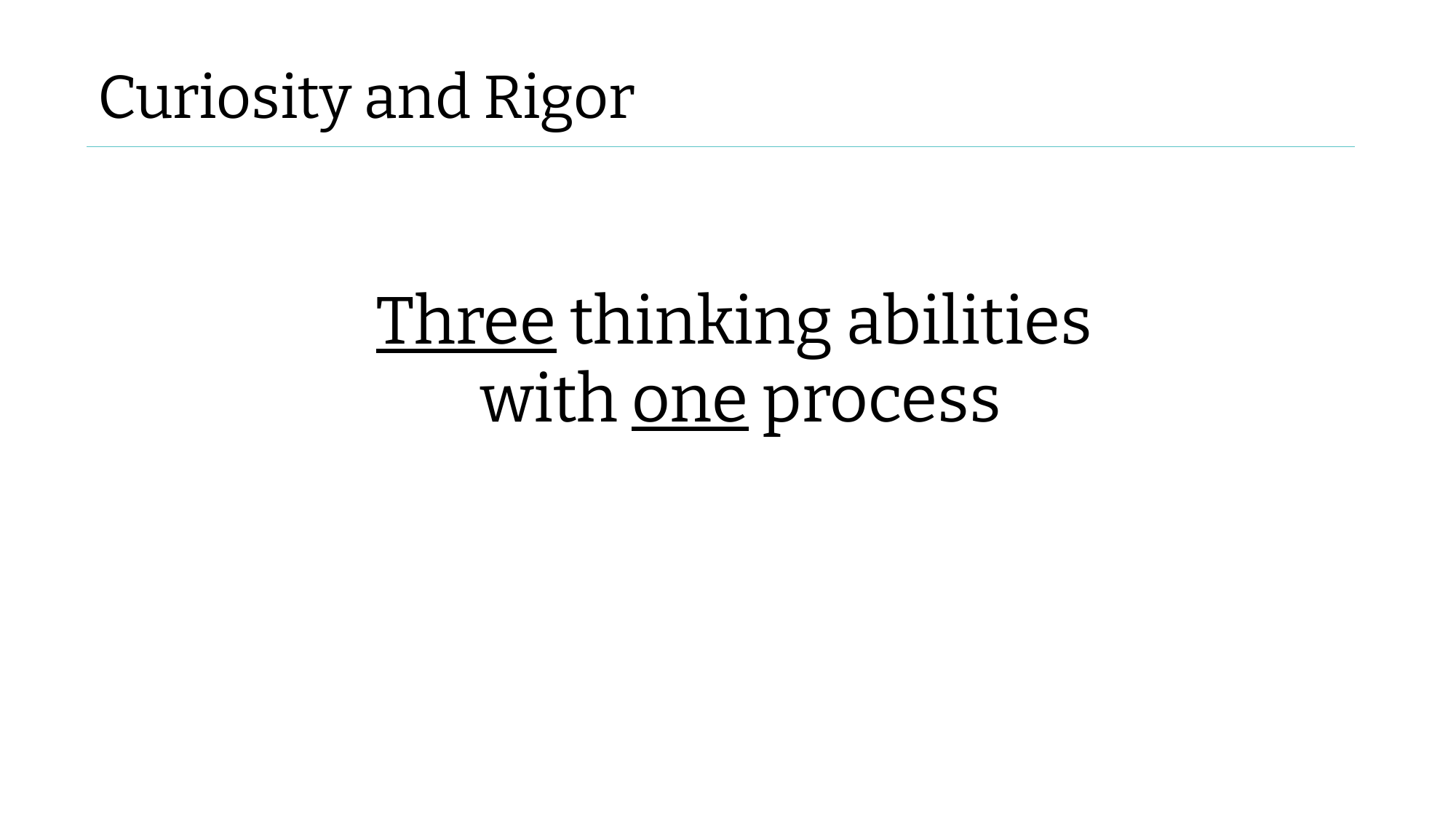

# Curiosity and Rigor
Three thinking abilities
with one process